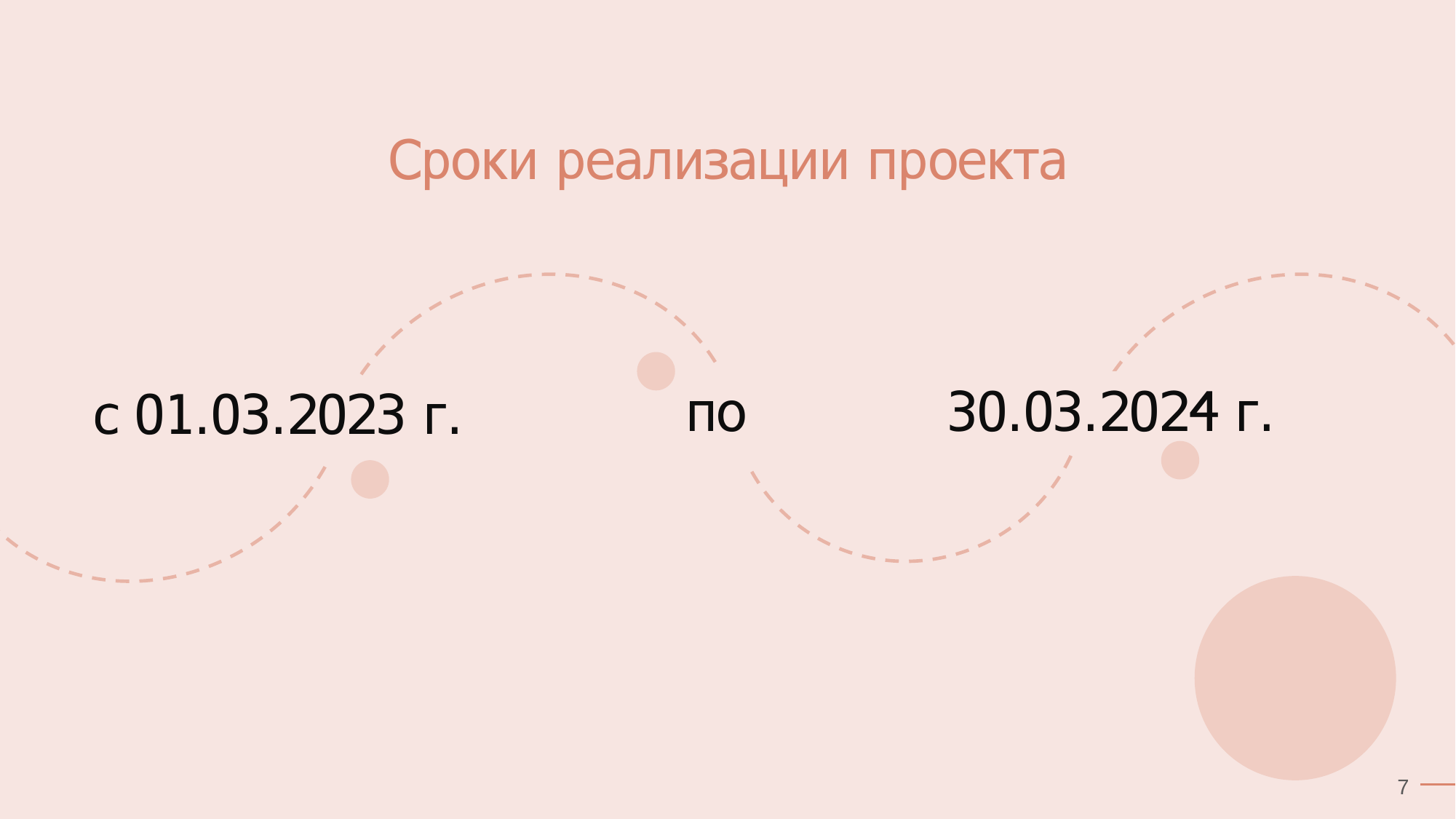

Сроки реализации проекта

30.03.2024 г.
по
c 01.03.2023 г.